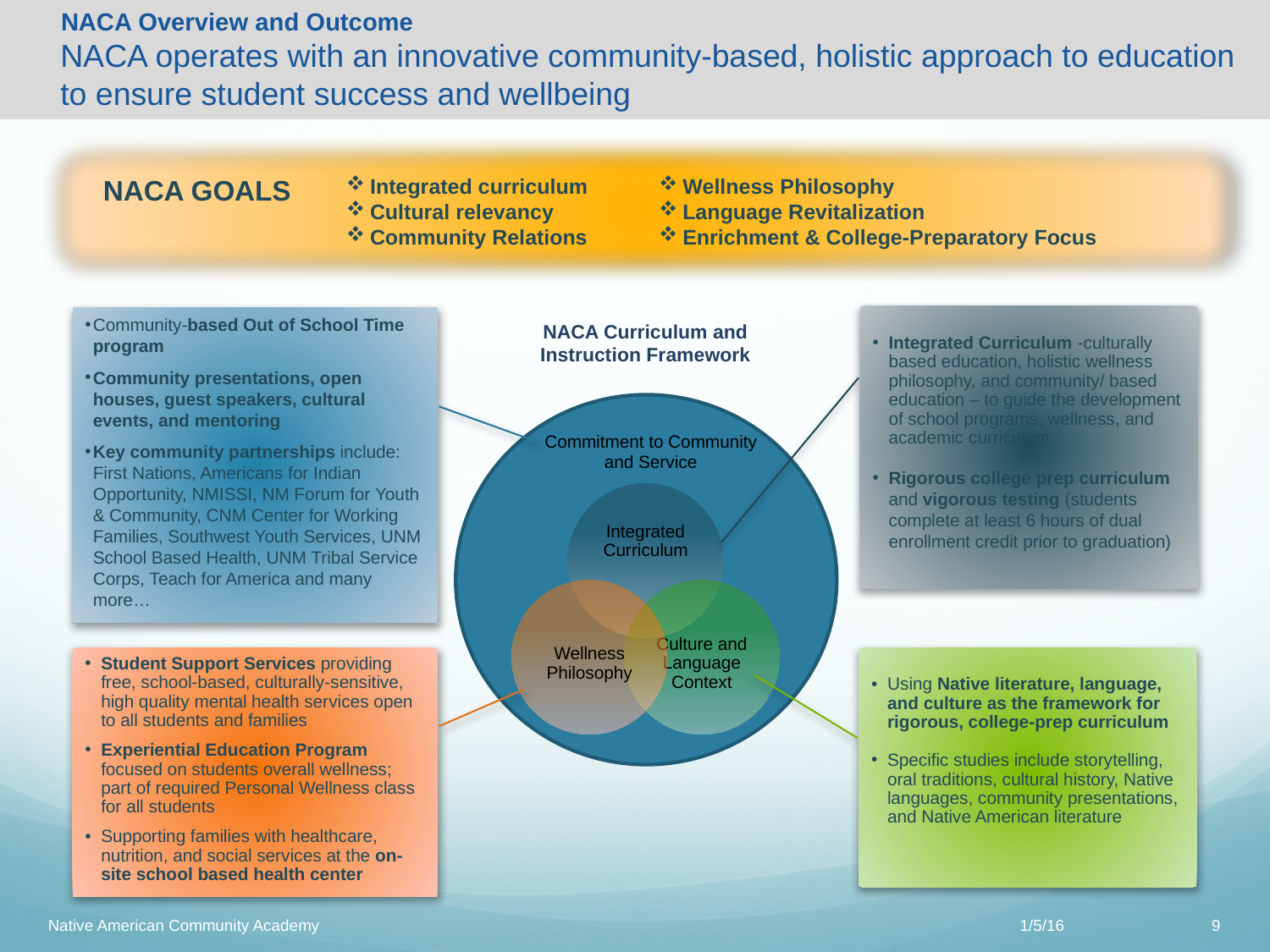

# NACA Overview and Outcome NACA operates with an innovative community-based, holistic approach to education to ensure student success and wellbeing

NACA GOALS
Integrated curriculum
Cultural relevancy
Community Relations

Wellness Philosophy
Language Revitalization
Enrichment & College-Preparatory Focus

Integrated Curriculum -culturally based education, holistic wellness philosophy, and community/ based education – to guide the development of school programs, wellness, and academic curriculum

Rigorous college prep curriculum and vigorous testing (students complete at least 6 hours of dual enrollment credit prior to graduation)

Community-based Out of School Time program
Community presentations, open houses, guest speakers, cultural events, and mentoring
Key community partnerships include: First Nations, Americans for Indian Opportunity, NMISSI, NM Forum for Youth & Community, CNM Center for Working Families, Southwest Youth Services, UNM School Based Health, UNM Tribal Service Corps, Teach for America and many more…
NACA Curriculum and Instruction Framework

Commitment to Community
and Service
Integrated Curriculum
Culture and Language Context
Wellness Philosophy

Using Native literature, language, and culture as the framework for rigorous, college-prep curriculum

Specific studies include storytelling, oral traditions, cultural history, Native languages, community presentations, and Native American literature

Student Support Services providing free, school-based, culturally-sensitive, high quality mental health services open to all students and families
Experiential Education Program focused on students overall wellness; part of required Personal Wellness class for all students
Supporting families with healthcare, nutrition, and social services at the on-site school based health center

Native American Community Academy
1/5/16
9